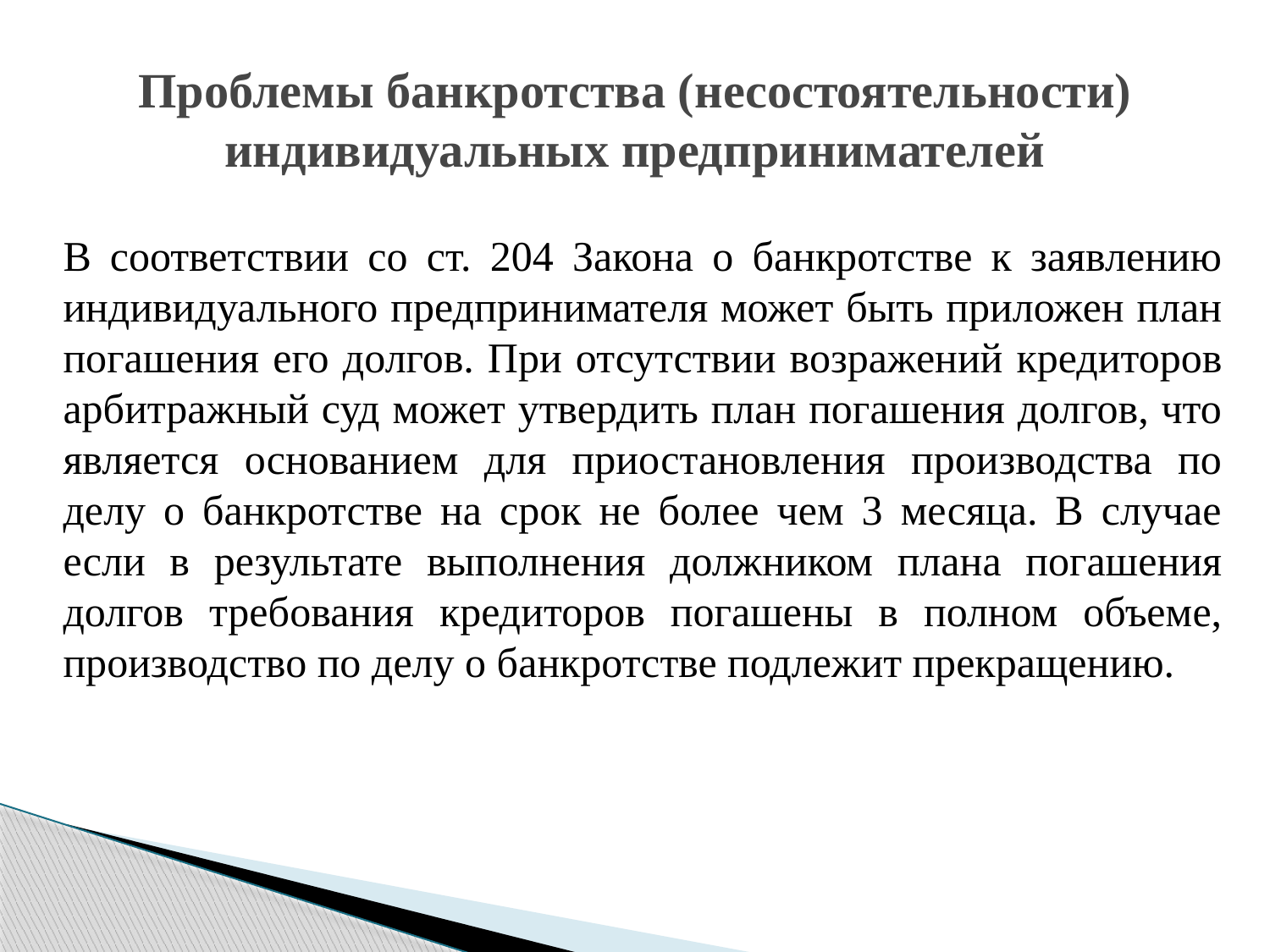

# Проблемы банкротства (несостоятельности) индивидуальных предпринимателей
В соответствии со ст. 204 Закона о банкротстве к заявлению индивидуального предпринимателя может быть приложен план погашения его долгов. При отсутствии возражений кредиторов арбитражный суд может утвердить план погашения долгов, что является основанием для приостановления производства по делу о банкротстве на срок не более чем 3 месяца. В случае если в результате выполнения должником плана погашения долгов требования кредиторов погашены в полном объеме, производство по делу о банкротстве подлежит прекращению.